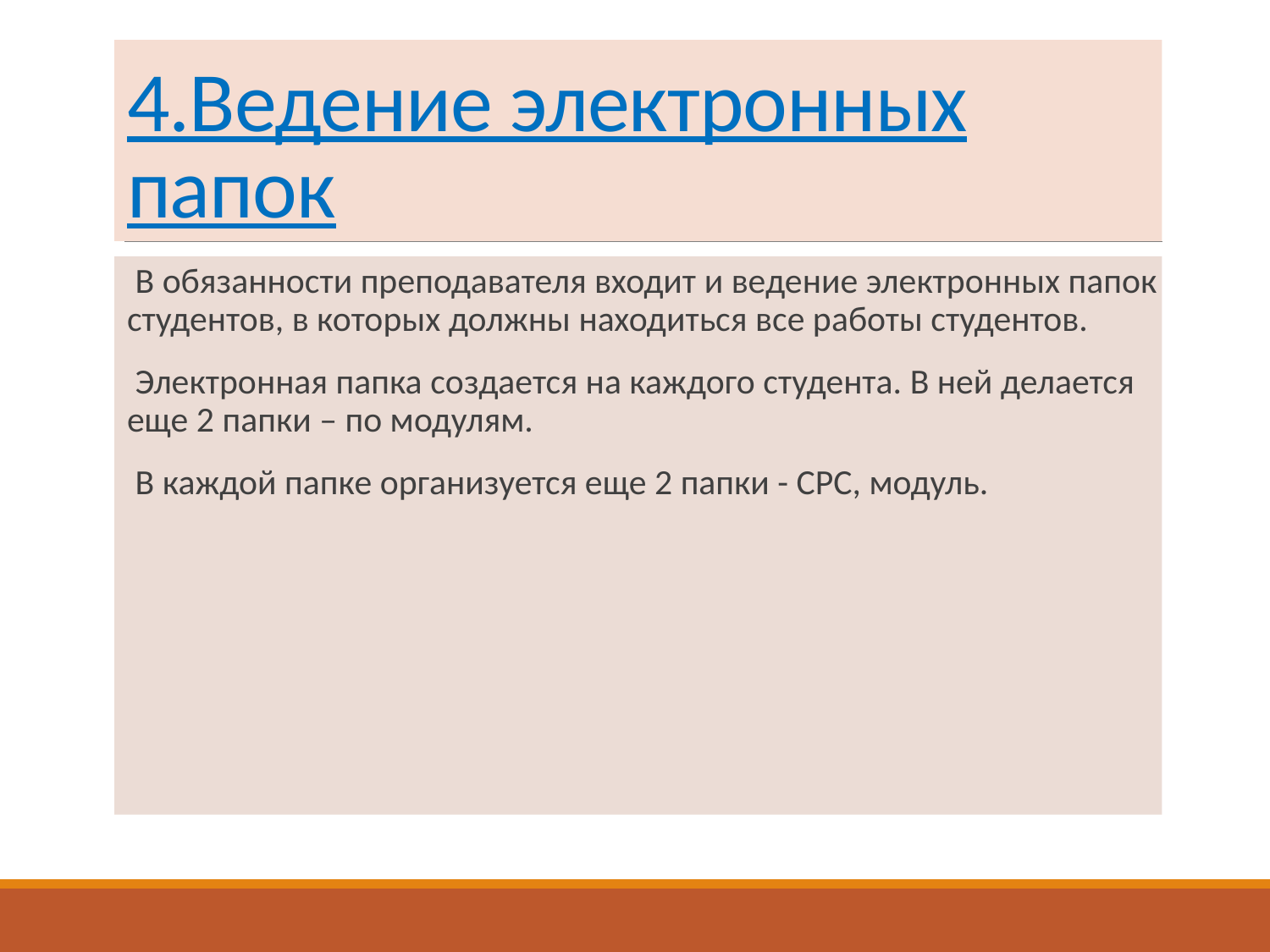

# 4.Ведение электронных папок
 В обязанности преподавателя входит и ведение электронных папок студентов, в которых должны находиться все работы студентов.
 Электронная папка создается на каждого студента. В ней делается еще 2 папки – по модулям.
 В каждой папке организуется еще 2 папки - СРС, модуль.